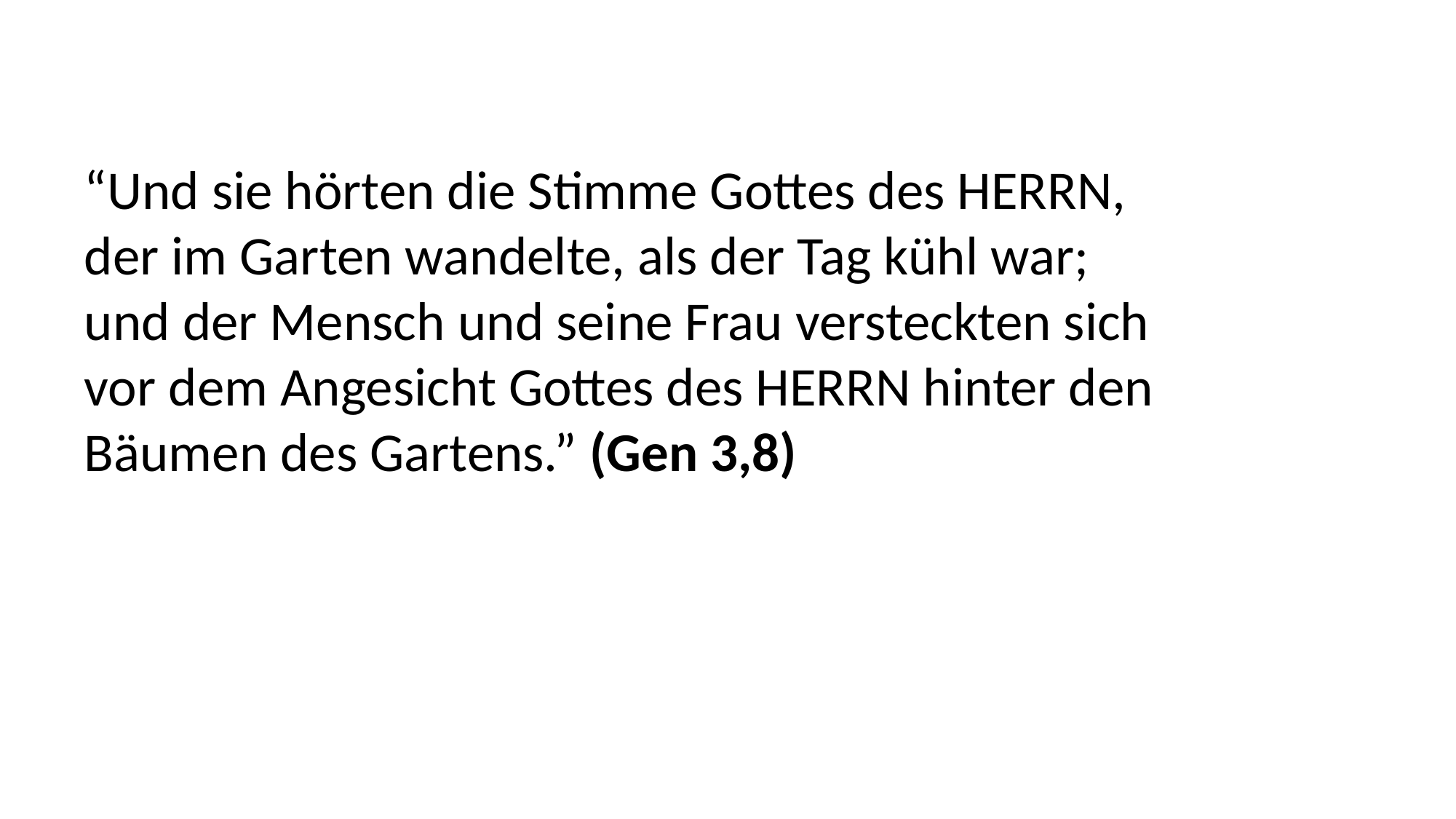

“Und sie hörten die Stimme Gottes des HERRN,
der im Garten wandelte, als der Tag kühl war;
und der Mensch und seine Frau versteckten sich
vor dem Angesicht Gottes des HERRN hinter den
Bäumen des Gartens.” (Gen 3,8)